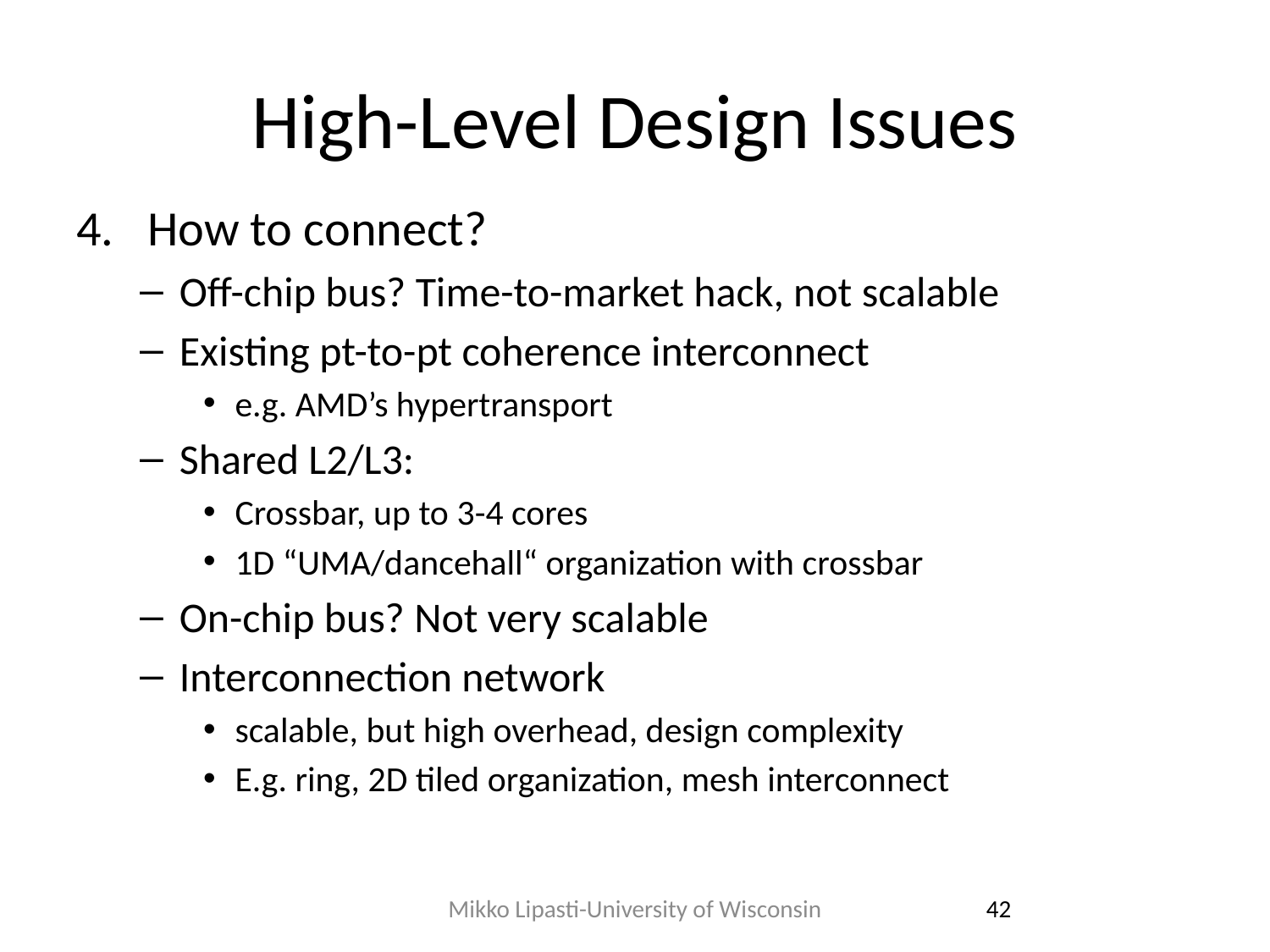

# High-Level Design Issues
How to connect?
Off-chip bus? Time-to-market hack, not scalable
Existing pt-to-pt coherence interconnect
e.g. AMD’s hypertransport
Shared L2/L3:
Crossbar, up to 3-4 cores
1D “UMA/dancehall“ organization with crossbar
On-chip bus? Not very scalable
Interconnection network
scalable, but high overhead, design complexity
E.g. ring, 2D tiled organization, mesh interconnect
Mikko Lipasti-University of Wisconsin
42